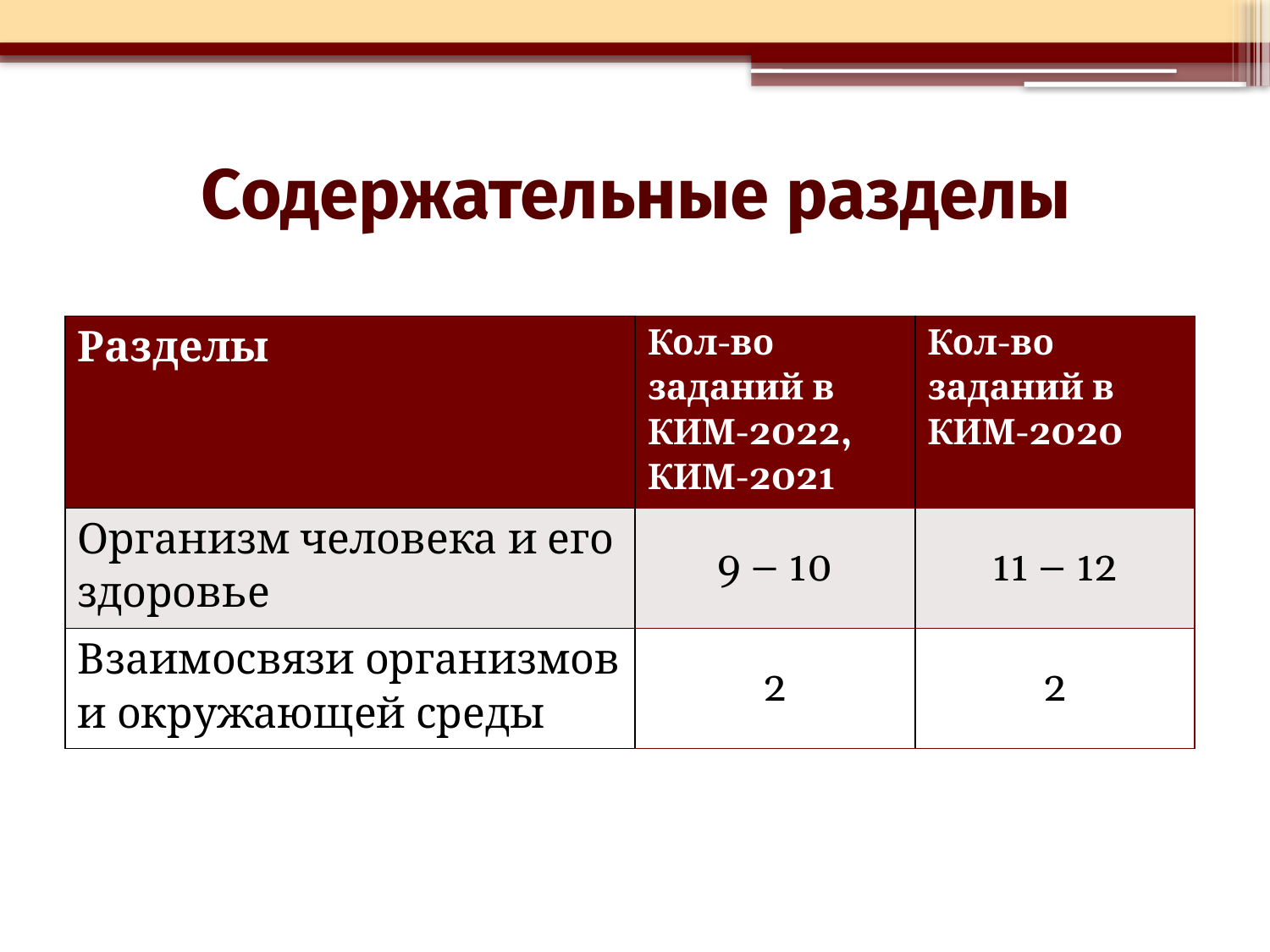

# Содержательные разделы
| Разделы | Кол-во заданий в КИМ-2022, КИМ-2021 | Кол-во заданий в КИМ-2020 |
| --- | --- | --- |
| Организм человека и его здоровье | 9 – 10 | 11 – 12 |
| Взаимосвязи организмов и окружающей среды | 2 | 2 |